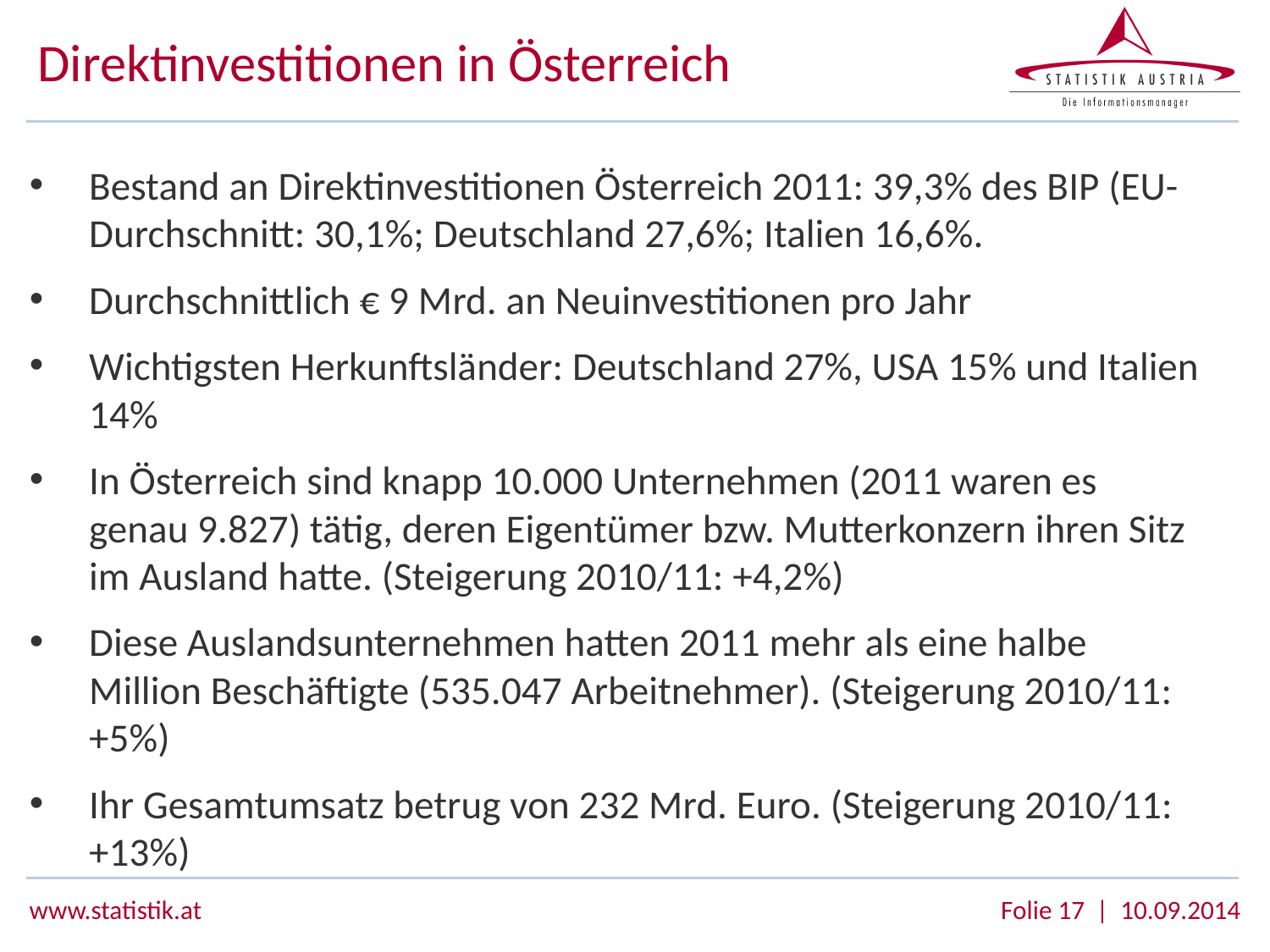

# Direktinvestitionen in Österreich
Bestand an Direktinvestitionen Österreich 2011: 39,3% des BIP (EU-Durchschnitt: 30,1%; Deutschland 27,6%; Italien 16,6%.
Durchschnittlich € 9 Mrd. an Neuinvestitionen pro Jahr
Wichtigsten Herkunftsländer: Deutschland 27%, USA 15% und Italien 14%
In Österreich sind knapp 10.000 Unternehmen (2011 waren es genau 9.827) tätig, deren Eigentümer bzw. Mutterkonzern ihren Sitz im Ausland hatte. (Steigerung 2010/11: +4,2%)
Diese Auslandsunternehmen hatten 2011 mehr als eine halbe Million Beschäftigte (535.047 Arbeitnehmer). (Steigerung 2010/11: +5%)
Ihr Gesamtumsatz betrug von 232 Mrd. Euro. (Steigerung 2010/11: +13%)